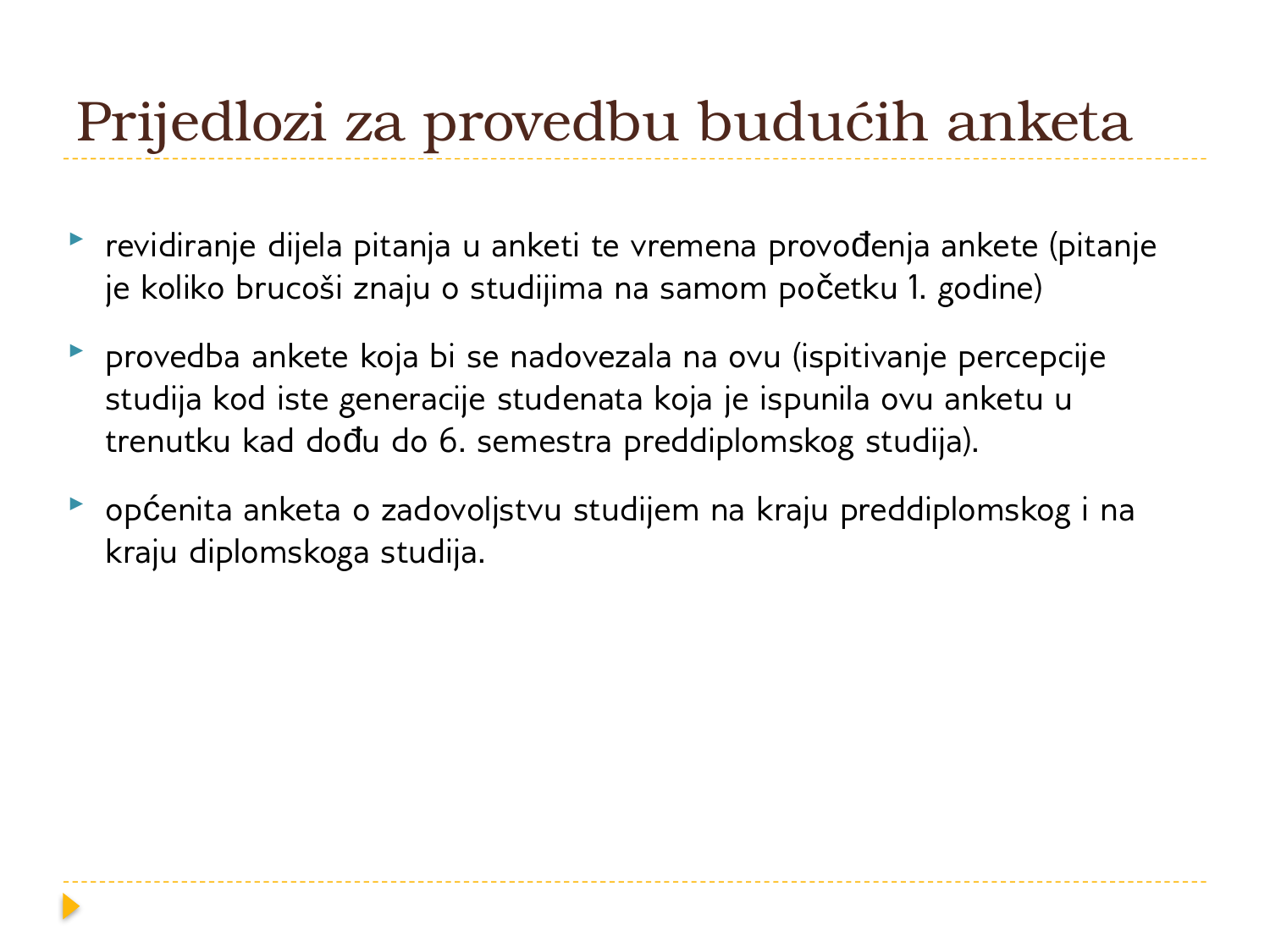

# Prijedlozi za provedbu budućih anketa

revidiranje dijela pitanja u anketi te vremena provođenja ankete (pitanje je koliko brucoši znaju o studijima na samom početku 1. godine)
provedba ankete koja bi se nadovezala na ovu (ispitivanje percepcije studija kod iste generacije studenata koja je ispunila ovu anketu u trenutku kad dođu do 6. semestra preddiplomskog studija).
općenita anketa o zadovoljstvu studijem na kraju preddiplomskog i na kraju diplomskoga studija.